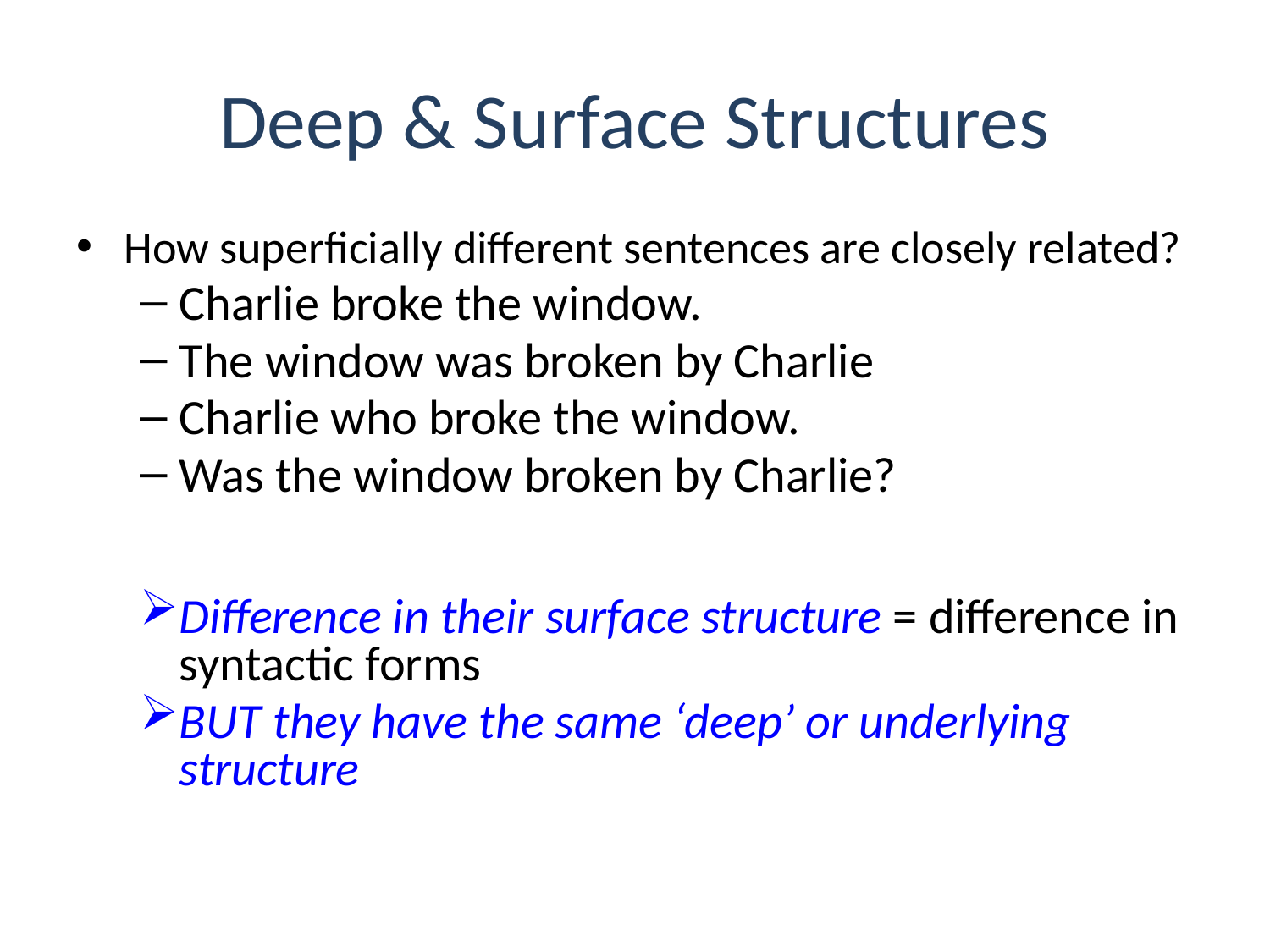

# Deep & Surface Structures
How superficially different sentences are closely related?
Charlie broke the window.
The window was broken by Charlie
Charlie who broke the window.
Was the window broken by Charlie?

Difference in their surface structure = difference in syntactic forms
BUT they have the same ‘deep’ or underlying structure